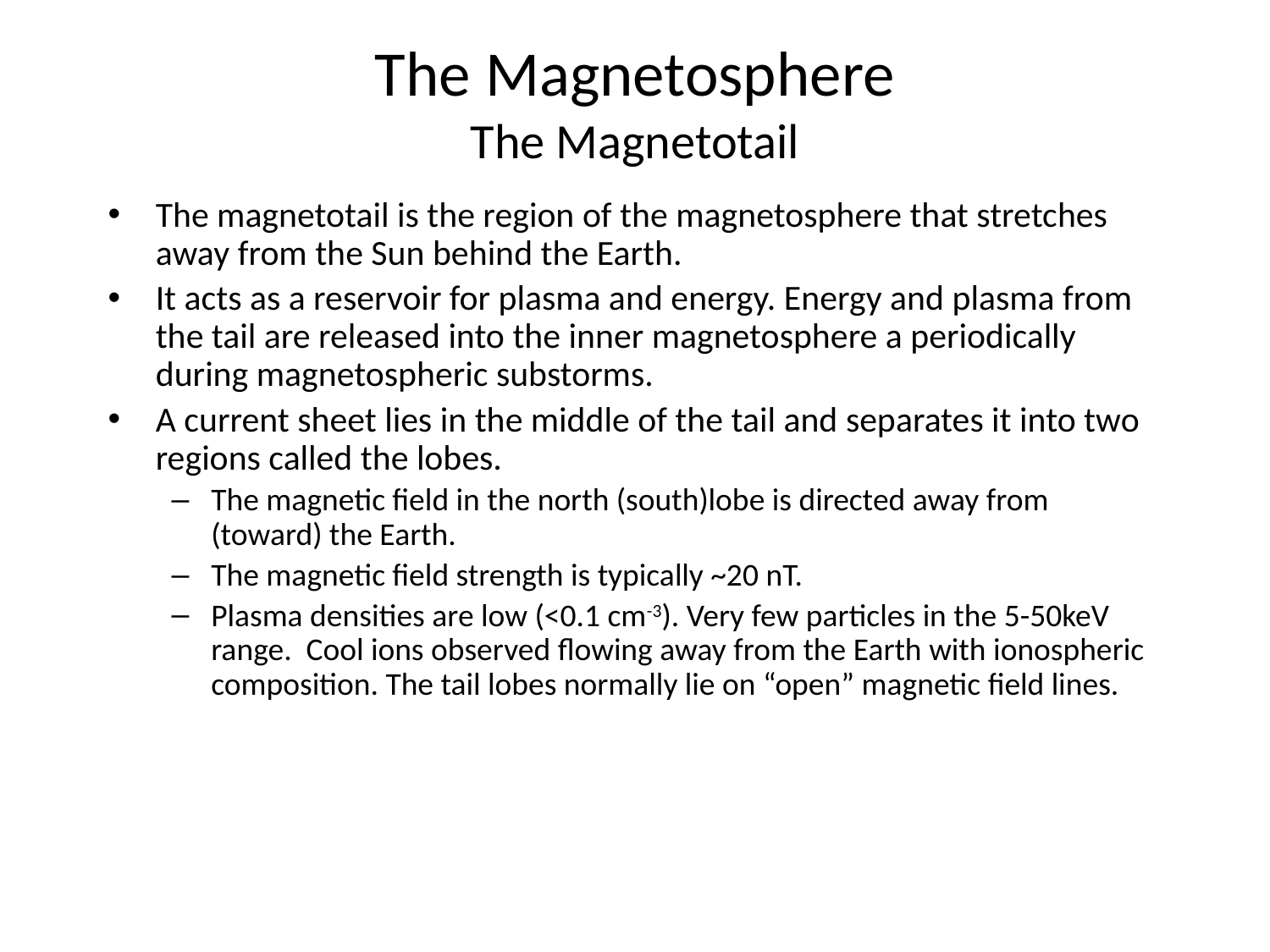

# The Magnetosphere The Magnetotail
The magnetotail is the region of the magnetosphere that stretches away from the Sun behind the Earth.
It acts as a reservoir for plasma and energy. Energy and plasma from the tail are released into the inner magnetosphere a periodically during magnetospheric substorms.
A current sheet lies in the middle of the tail and separates it into two regions called the lobes.
The magnetic field in the north (south)lobe is directed away from (toward) the Earth.
The magnetic field strength is typically ~20 nT.
Plasma densities are low (<0.1 cm-3). Very few particles in the 5-50keV range.  Cool ions observed flowing away from the Earth with ionospheric composition. The tail lobes normally lie on “open” magnetic field lines.